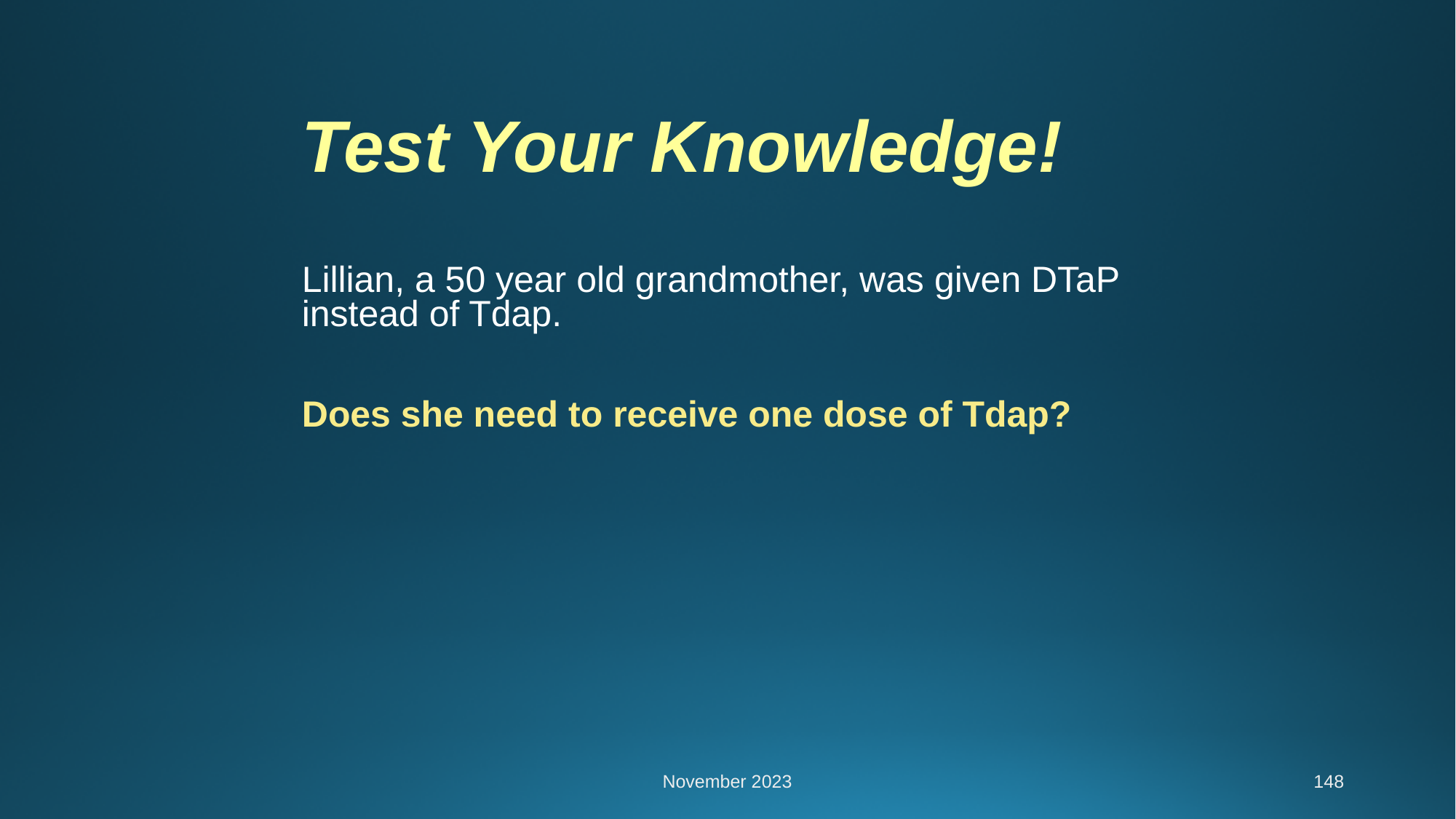

Test Your Knowledge!
Lillian, a 50 year old grandmother, was given DTaP instead of Tdap.

Does she need to receive one dose of Tdap?

November 2023
148